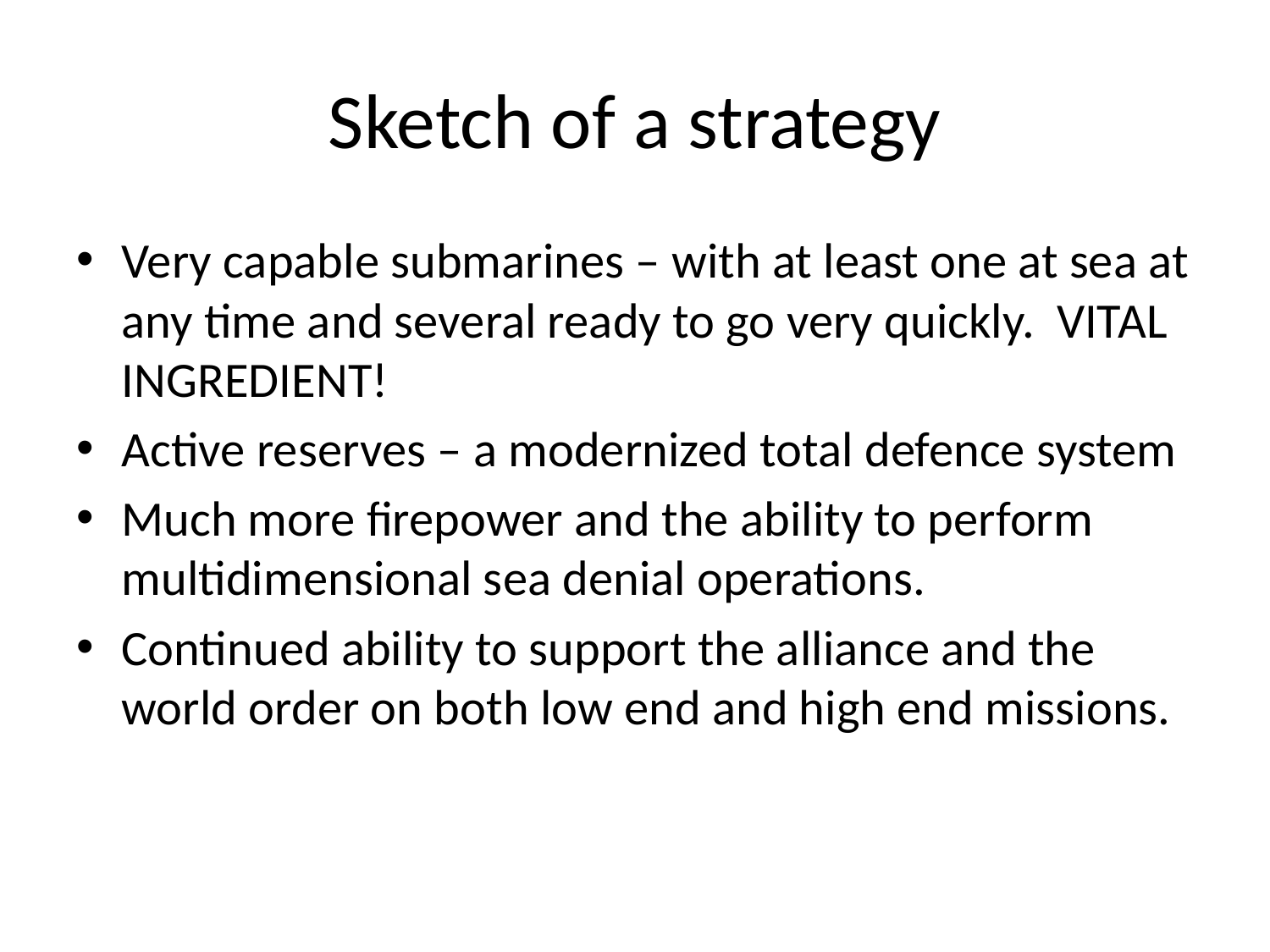

# Sketch of a strategy
Very capable submarines – with at least one at sea at any time and several ready to go very quickly.  VITAL INGREDIENT!
Active reserves – a modernized total defence system
Much more firepower and the ability to perform multidimensional sea denial operations.
Continued ability to support the alliance and the world order on both low end and high end missions.